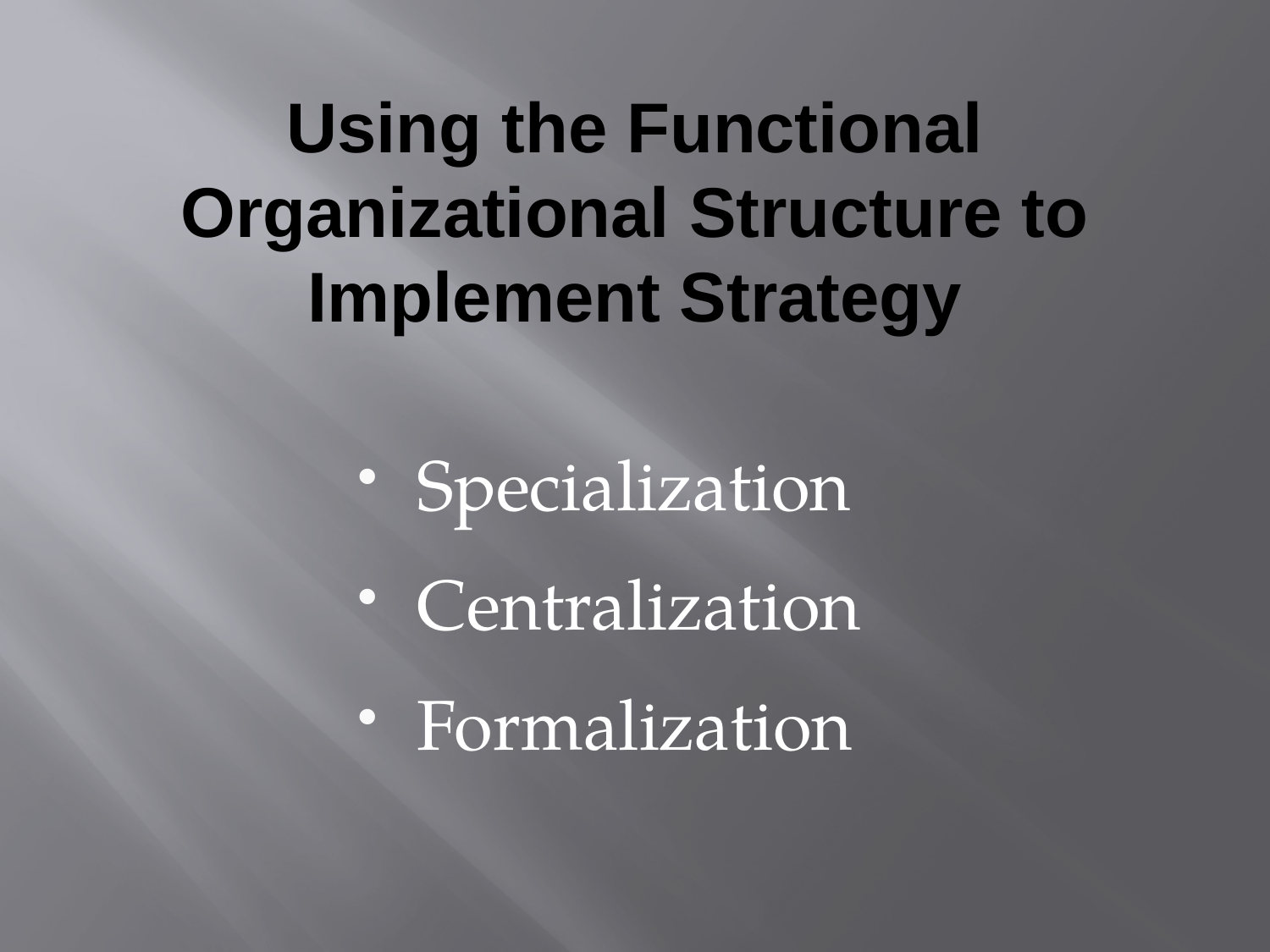

# Using the Functional Organizational Structure to Implement Strategy
Specialization
Centralization
Formalization